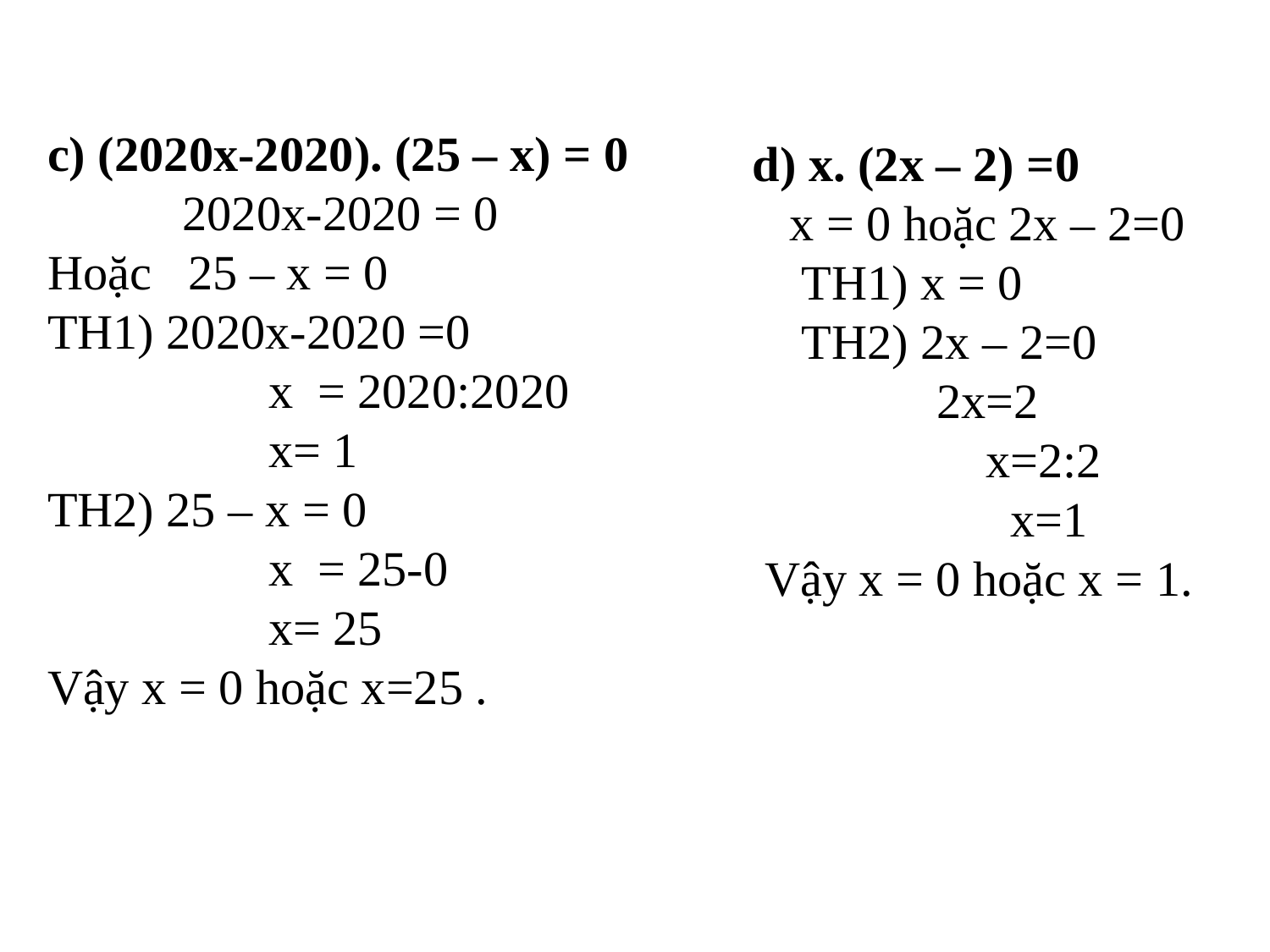

c) (2020x-2020). (25 – x) = 0
           2020x-2020 = 0
Hoặc   25 – x = 0
TH1) 2020x-2020 =0
                  x  = 2020:2020
                  x= 1
TH2) 25 – x = 0
                  x  = 25-0
                  x= 25
Vậy x = 0 hoặc x=25 .
d) x. (2x – 2) =0
   x = 0 hoặc 2x – 2=0
    TH1) x = 0
    TH2) 2x – 2=0
               2x=2
                   x=2:2
                     x=1
 Vậy x = 0 hoặc x = 1.